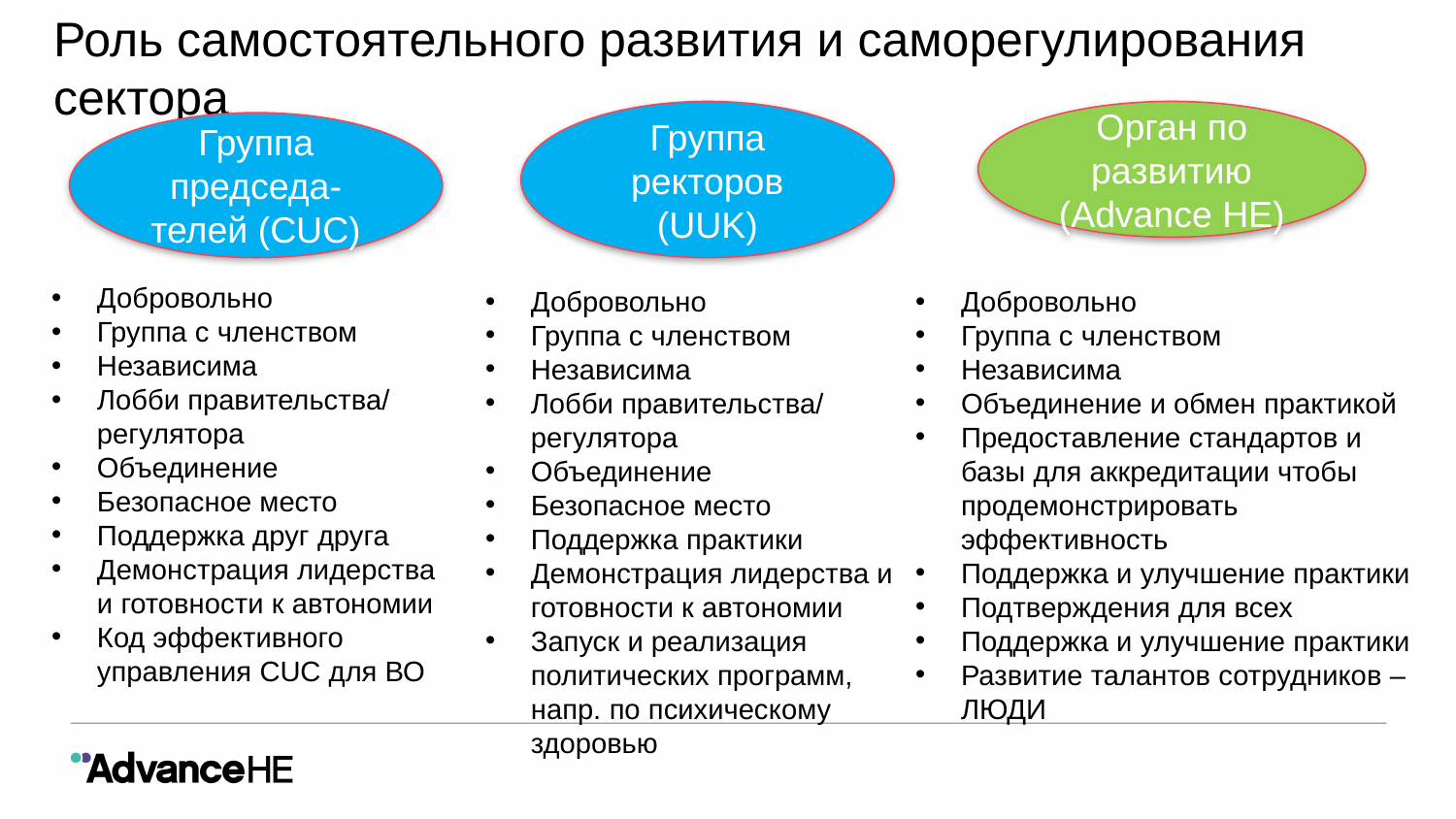

# Роль самостоятельного развития и саморегулирования сектора
Группа ректоров (UUK)
Орган по развитию (Advance HE)
Группа председа-телей (CUC)

Добровольно
Группа с членством
Независима
Лобби правительства/ регулятора
Объединение
Безопасное место
Поддержка друг друга
Демонстрация лидерства и готовности к автономии
Код эффективного управления CUC для ВО
Добровольно
Группа с членством
Независима
Лобби правительства/ регулятора
Объединение
Безопасное место
Поддержка практики
Демонстрация лидерства и готовности к автономии
Запуск и реализация политических программ, напр. по психическому здоровью
Добровольно
Группа с членством
Независима
Объединение и обмен практикой
Предоставление стандартов и базы для аккредитации чтобы продемонстрировать эффективность
Поддержка и улучшение практики
Подтверждения для всех
Поддержка и улучшение практики
Развитие талантов сотрудников – ЛЮДИ